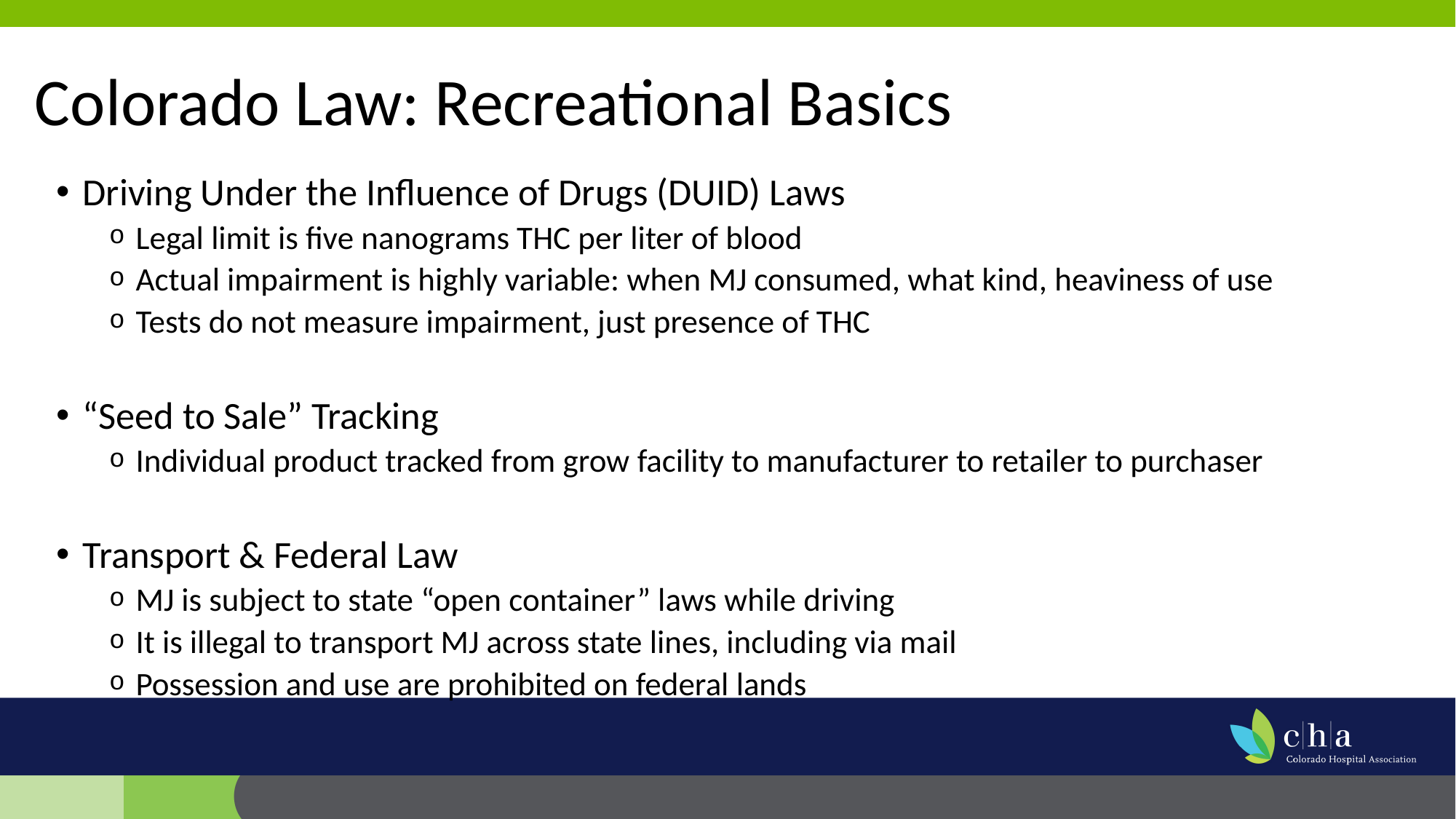

# Colorado Law: Recreational Basics
Driving Under the Influence of Drugs (DUID) Laws
Legal limit is five nanograms THC per liter of blood
Actual impairment is highly variable: when MJ consumed, what kind, heaviness of use
Tests do not measure impairment, just presence of THC

“Seed to Sale” Tracking
Individual product tracked from grow facility to manufacturer to retailer to purchaser

Transport & Federal Law
MJ is subject to state “open container” laws while driving
It is illegal to transport MJ across state lines, including via mail
Possession and use are prohibited on federal lands